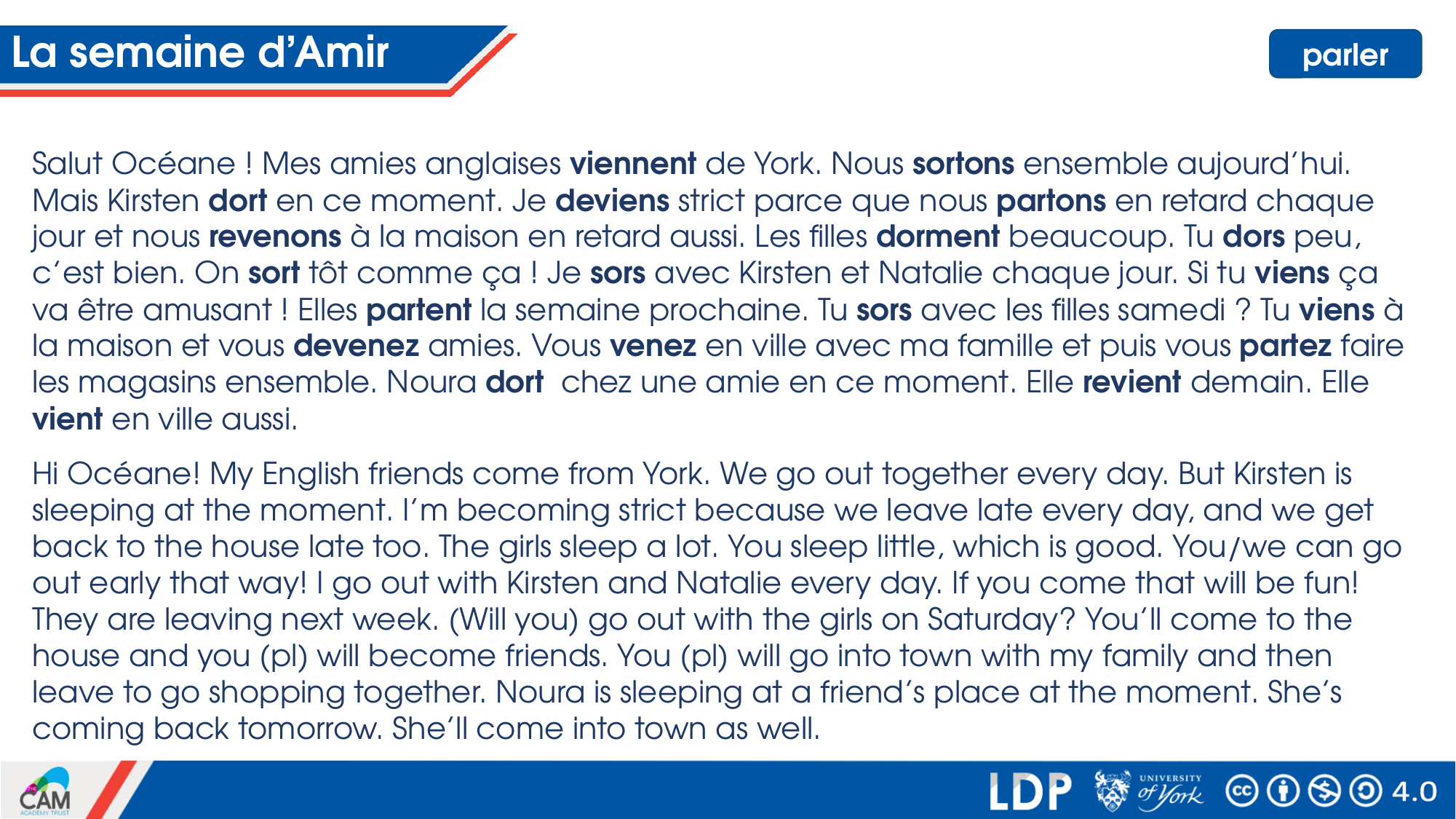

# La semaine d’Amir
parler
Salut Océane ! Mes amies anglaises viennent de York. Nous sortons ensemble aujourd’hui. Mais Kirsten dort en ce moment. Je deviens strict parce que nous partons en retard chaque jour et nous revenons à la maison en retard aussi. Les filles dorment beaucoup. Tu dors peu, c’est bien. On sort tôt comme ça ! Je sors avec Kirsten et Natalie chaque jour. Si tu viens ça va être amusant ! Elles partent la semaine prochaine. Tu sors avec les filles samedi ? Tu viens à la maison et vous devenez amies. Vous venez en ville avec ma famille et puis vous partez faire les magasins ensemble. Noura dort  chez une amie en ce moment. Elle revient demain. Elle vient en ville aussi.
Hi Océane! My English friends come from York. We go out together every day. But Kirsten is sleeping at the moment. I’m becoming strict because we leave late every day, and we get back to the house late too. The girls sleep a lot. You sleep little, which is good. You/we can go out early that way! I go out with Kirsten and Natalie every day. If you come that will be fun! They are leaving next week. (Will you) go out with the girls on Saturday? You’ll come to the house and you (pl) will become friends. You (pl) will go into town with my family and then leave to go shopping together. Noura is sleeping at a friend’s place at the moment. She’s coming back tomorrow. She’ll come into town as well.